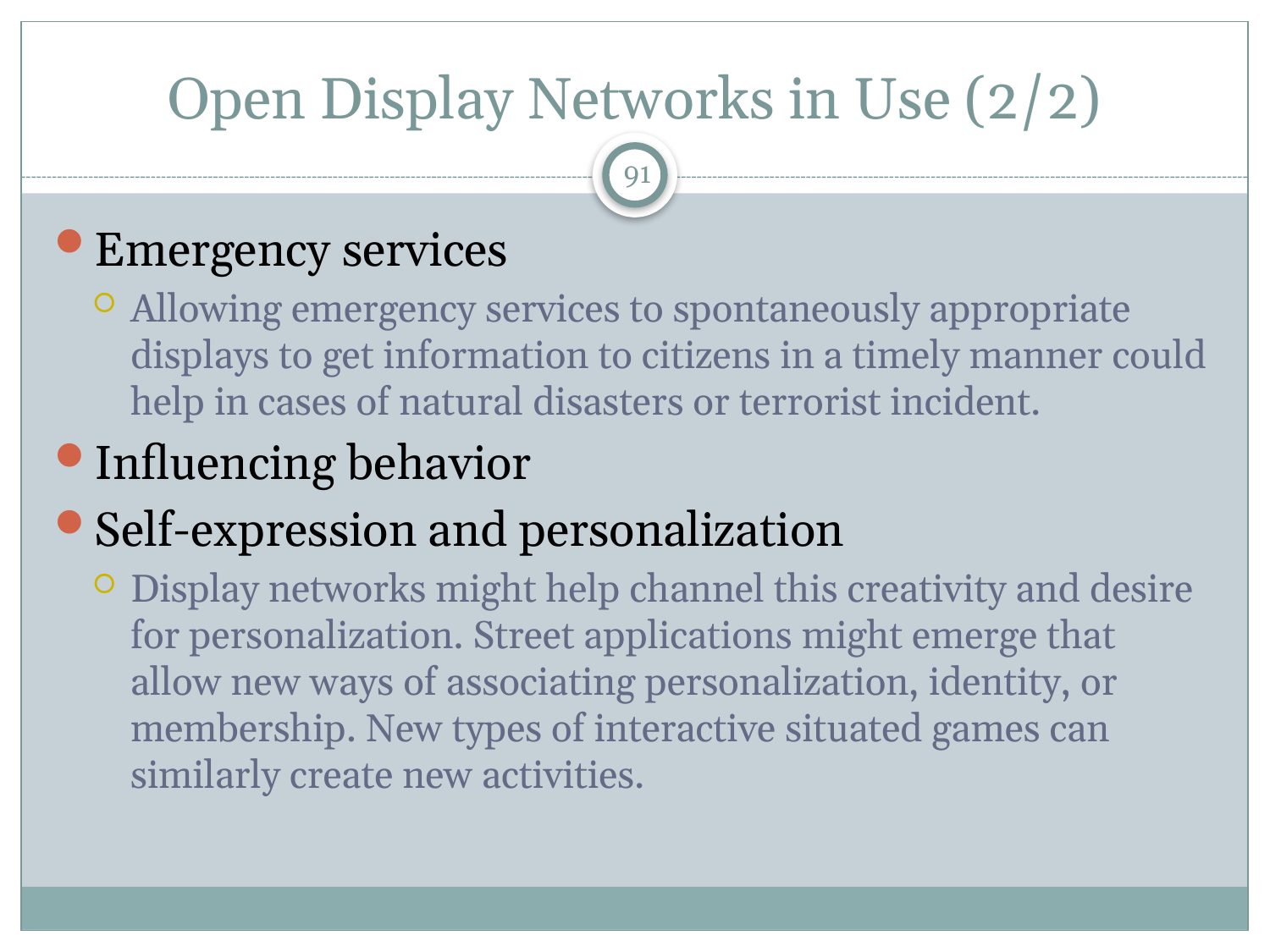

# Open Display Networks in Use (2/2)
91
Emergency services
Allowing emergency services to spontaneously appropriate displays to get information to citizens in a timely manner could help in cases of natural disasters or terrorist incident.
Influencing behavior
Self-expression and personalization
Display networks might help channel this creativity and desire for personalization. Street applications might emerge that allow new ways of associating personalization, identity, or membership. New types of interactive situated games can similarly create new activities.